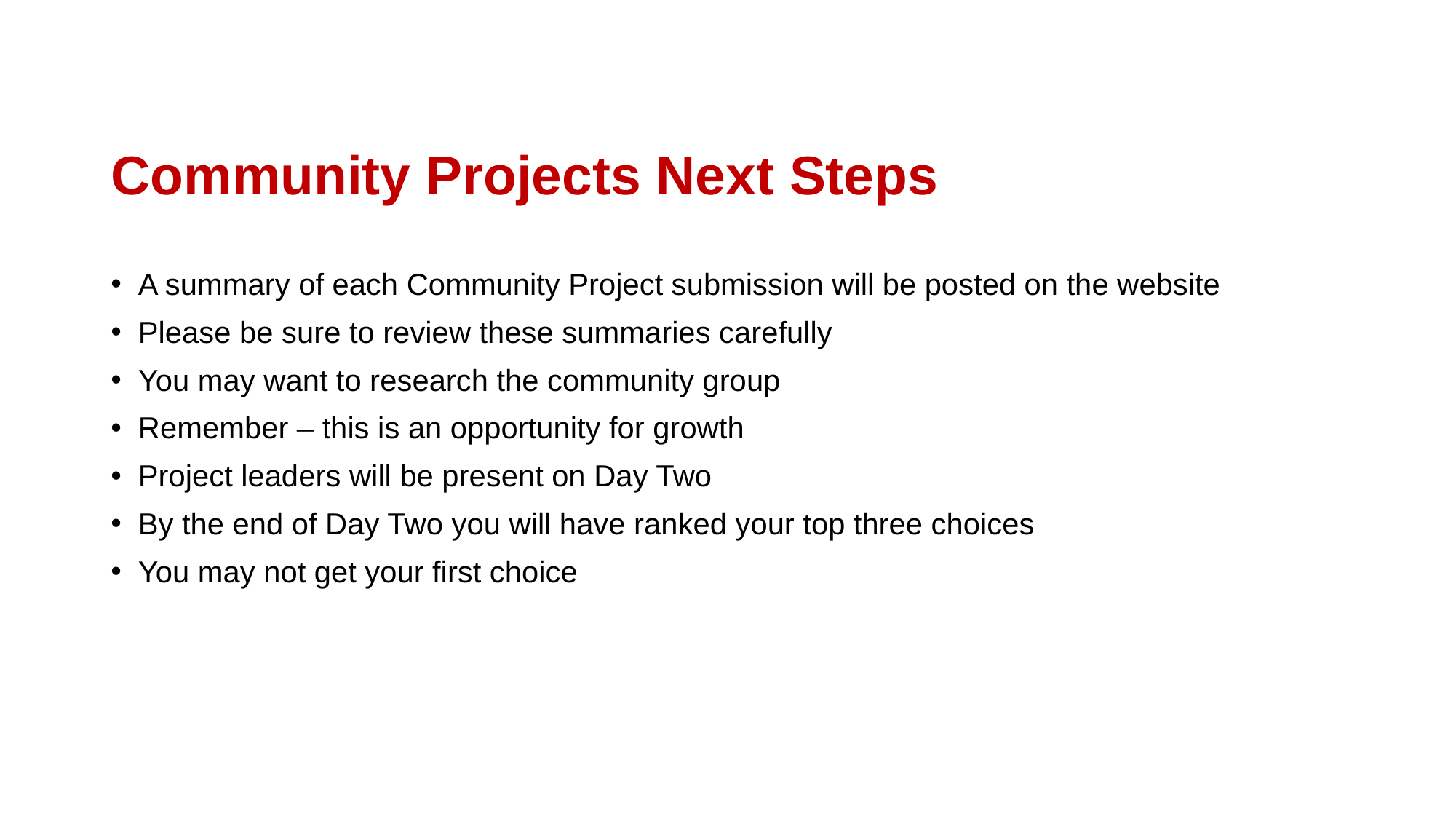

# Community Projects Next Steps
A summary of each Community Project submission will be posted on the website
Please be sure to review these summaries carefully
You may want to research the community group
Remember – this is an opportunity for growth
Project leaders will be present on Day Two
By the end of Day Two you will have ranked your top three choices
You may not get your first choice